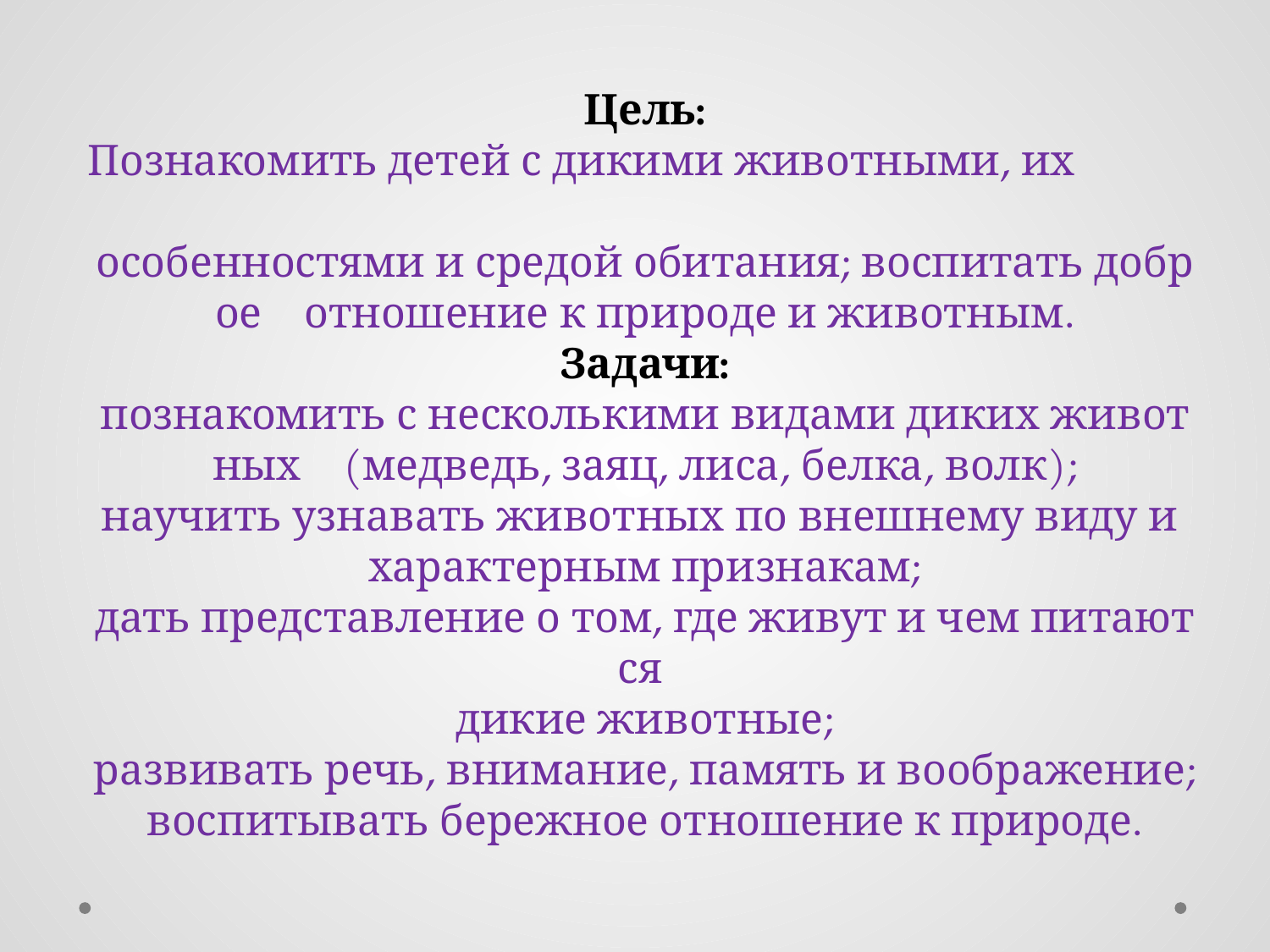

Цель:
Познакомить детей с дикими животными, их                  особенностями и средой обитания; воспитать доброе    отношение к природе и животным.
Задачи:
познакомить с несколькими видами диких животных    (медведь, заяц, лиса, белка, волк);
научить узнавать животных по внешнему виду и
характерным признакам;
дать представление о том, где живут и чем питаются
дикие животные;
развивать речь, внимание, память и воображение;
воспитывать бережное отношение к природе.